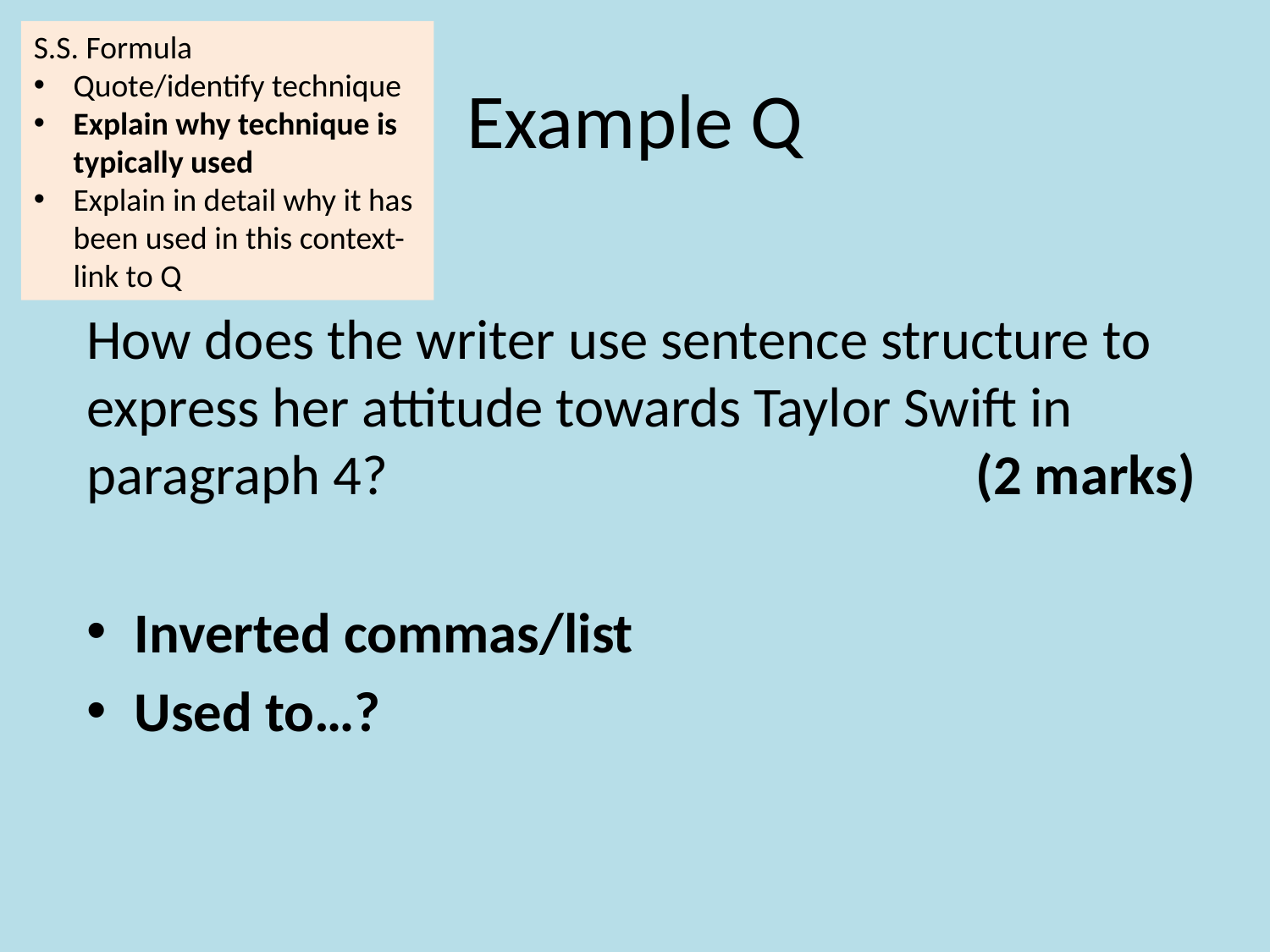

S.S. Formula
Quote/identify technique
Explain why technique is typically used
Explain in detail why it has been used in this context-link to Q
# Example Q
How does the writer use sentence structure to express her attitude towards Taylor Swift in paragraph 4?					(2 marks)

Inverted commas/list
Used to…?